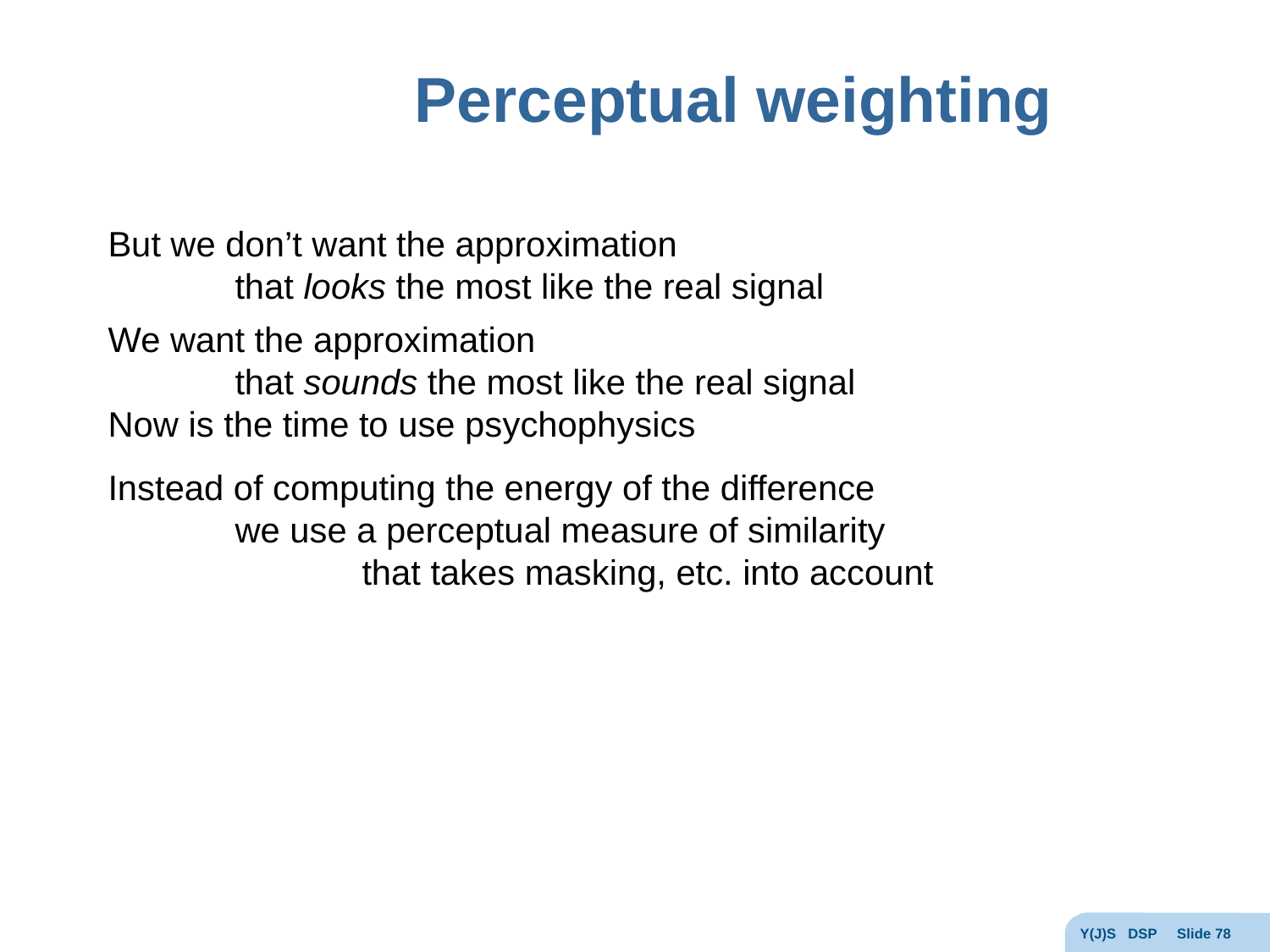

# Perceptual weighting
But we don’t want the approximation
	that looks the most like the real signal
We want the approximation
	that sounds the most like the real signal
Now is the time to use psychophysics
Instead of computing the energy of the difference
	we use a perceptual measure of similarity
		that takes masking, etc. into account

Y(J)S   DSP     Slide 78